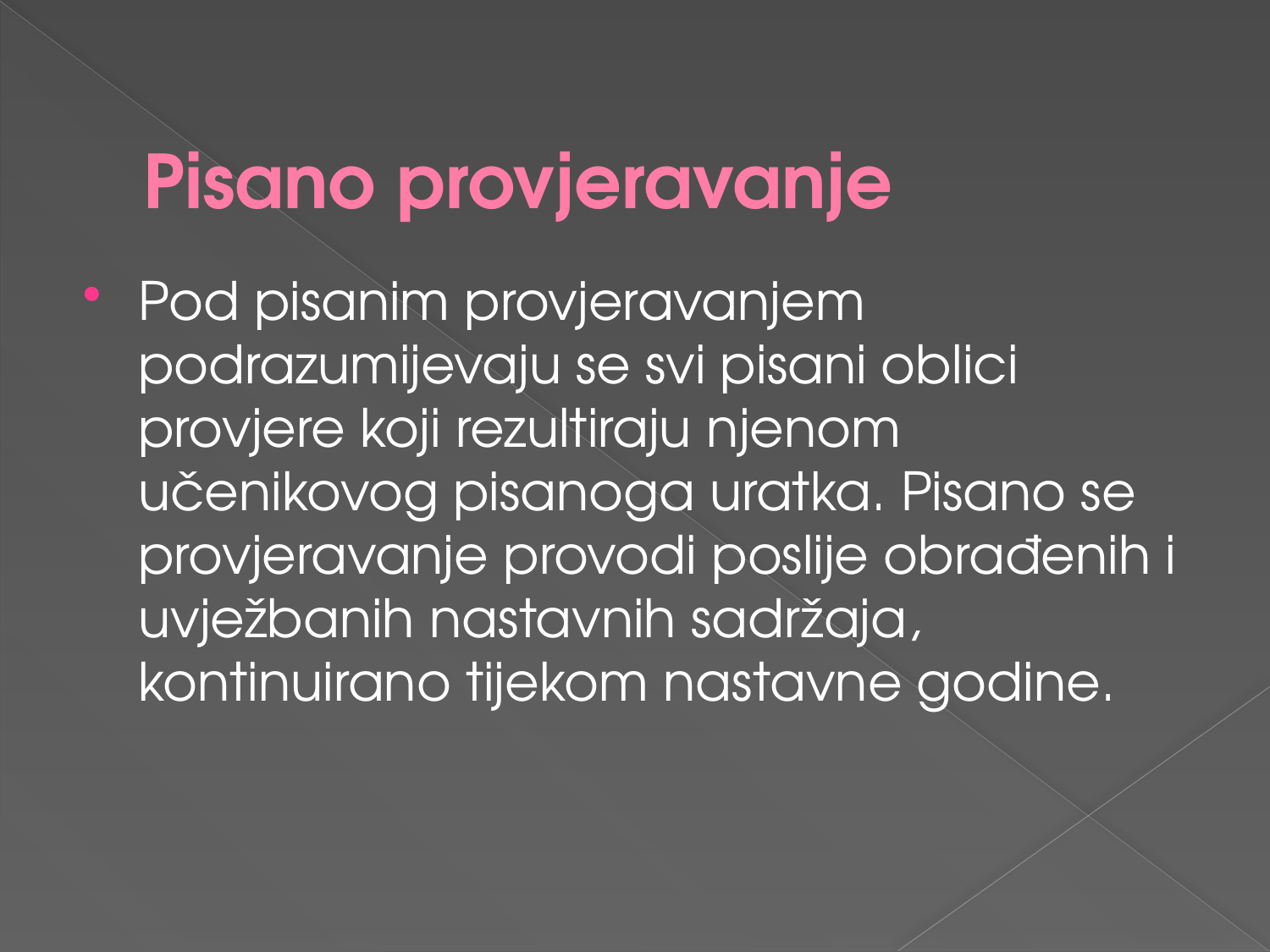

# Pisano provjeravanje
Pod pisanim provjeravanjem podrazumijevaju se svi pisani oblici provjere koji rezultiraju njenom učenikovog pisanoga uratka. Pisano se provjeravanje provodi poslije obrađenih i uvježbanih nastavnih sadržaja, kontinuirano tijekom nastavne godine.